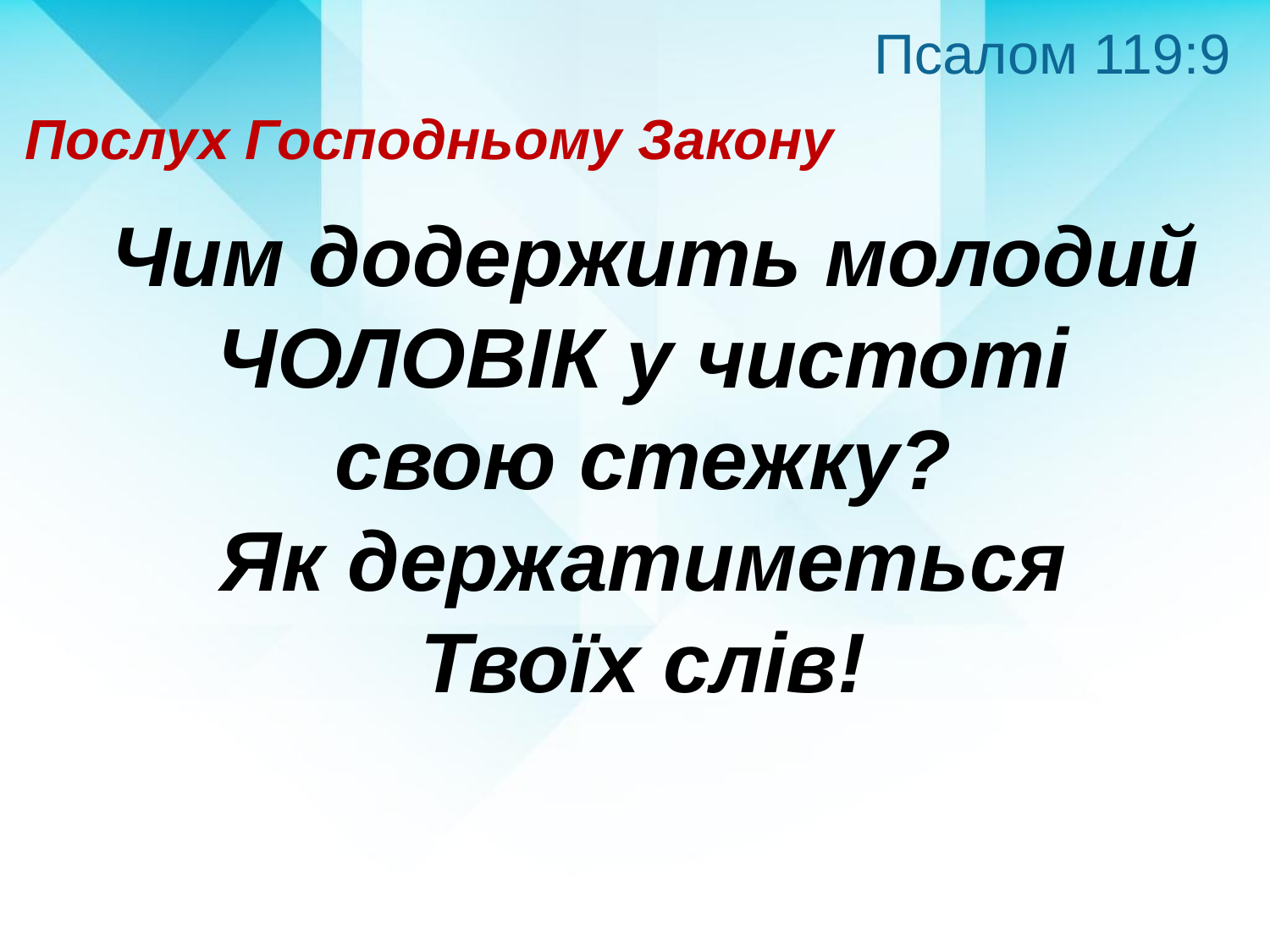

Псалом 119:9

Послух Господньому Закону

Чим додержить молодий ЧОЛОВІК у чистоті
свою стежку?
Як держатиметься
Твоїх слів!